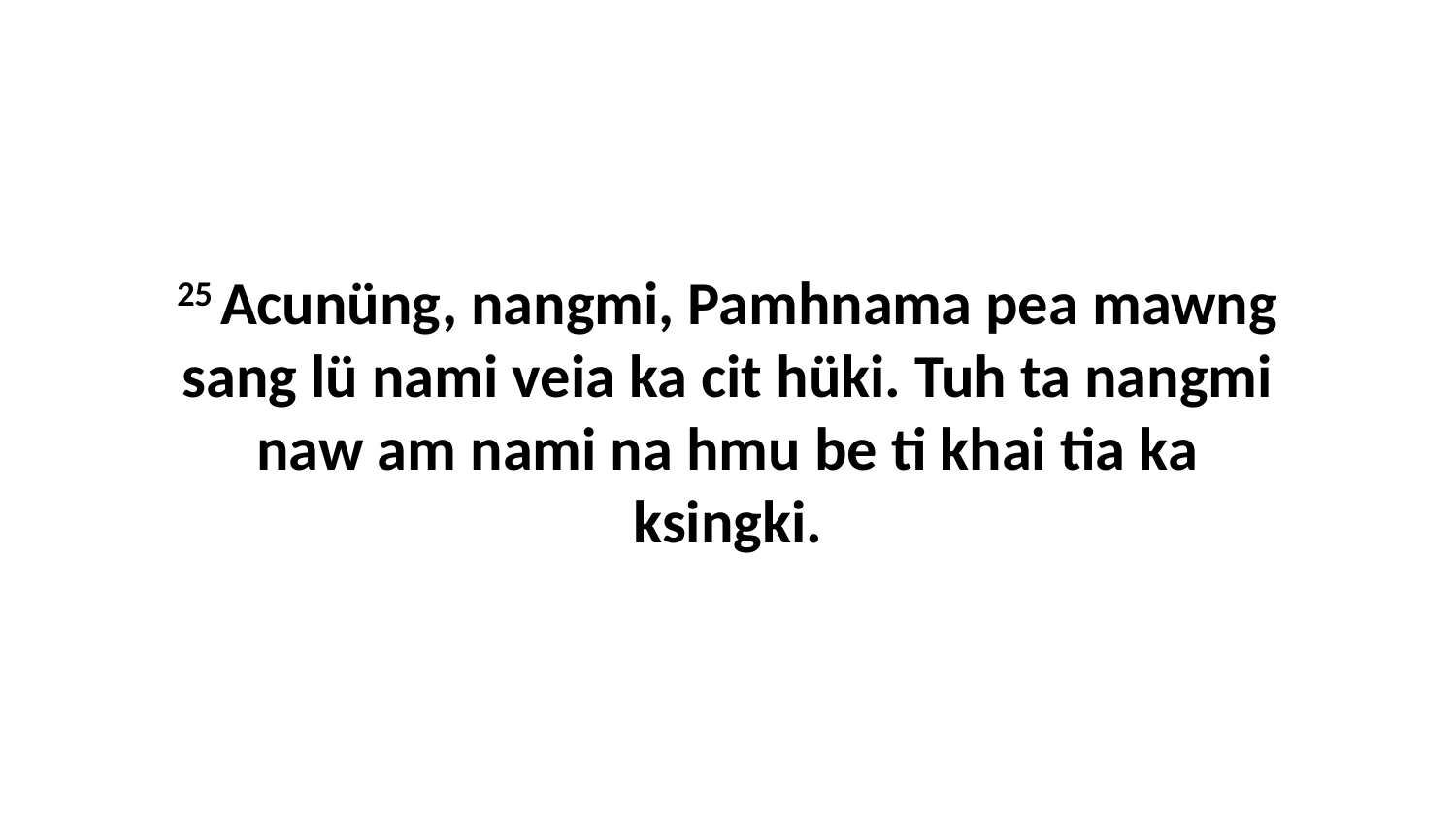

25 Acunüng, nangmi, Pamhnama pea mawng sang lü nami veia ka cit hüki. Tuh ta nangmi naw am nami na hmu be ti khai tia ka ksingki.